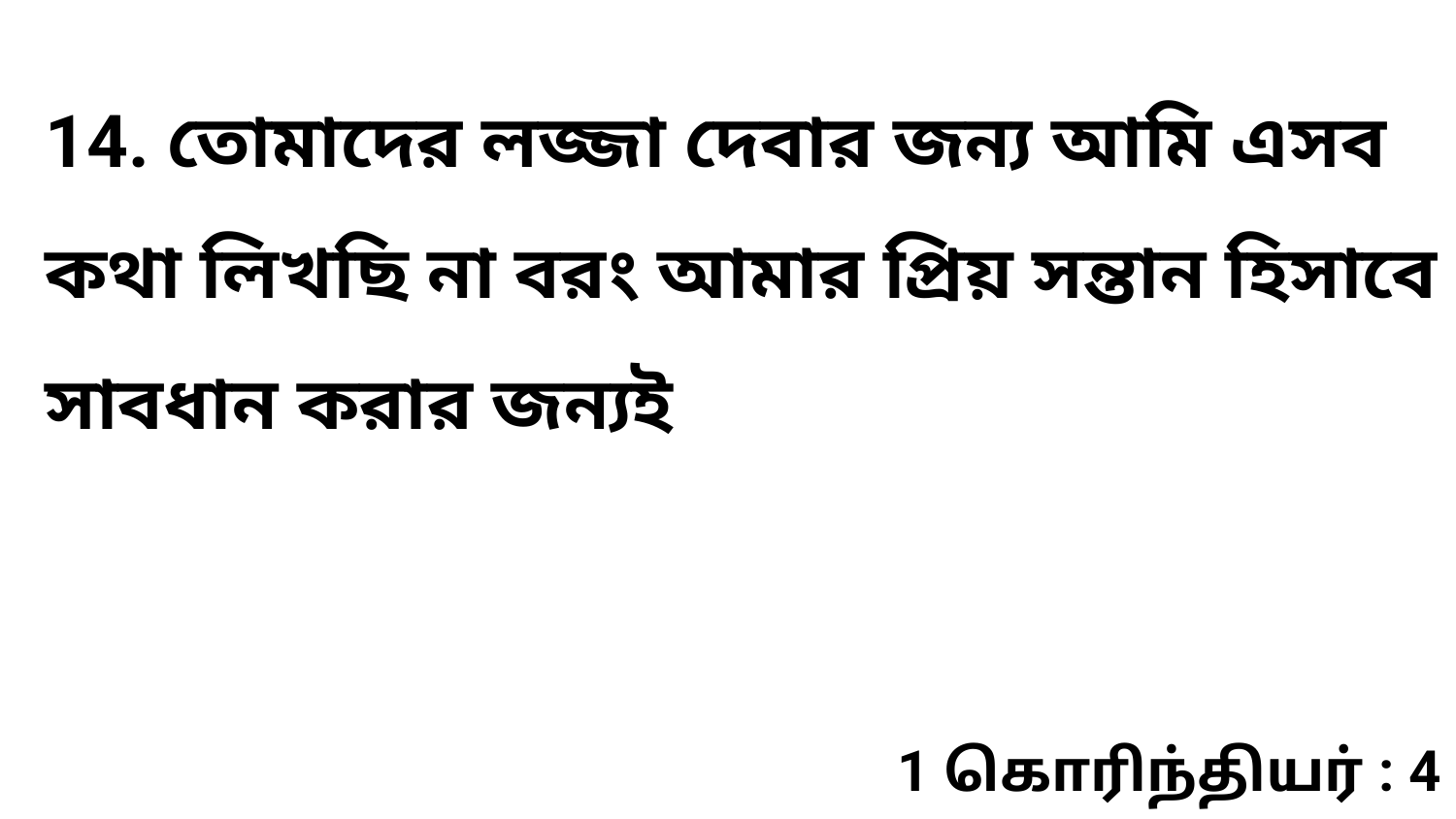

14. তোমাদের লজ্জা দেবার জন্য আমি এসব কথা লিখছি না বরং আমার প্রিয় সন্তান হিসাবে সাবধান করার জন্যই
1 கொரிந்தியர் : 4